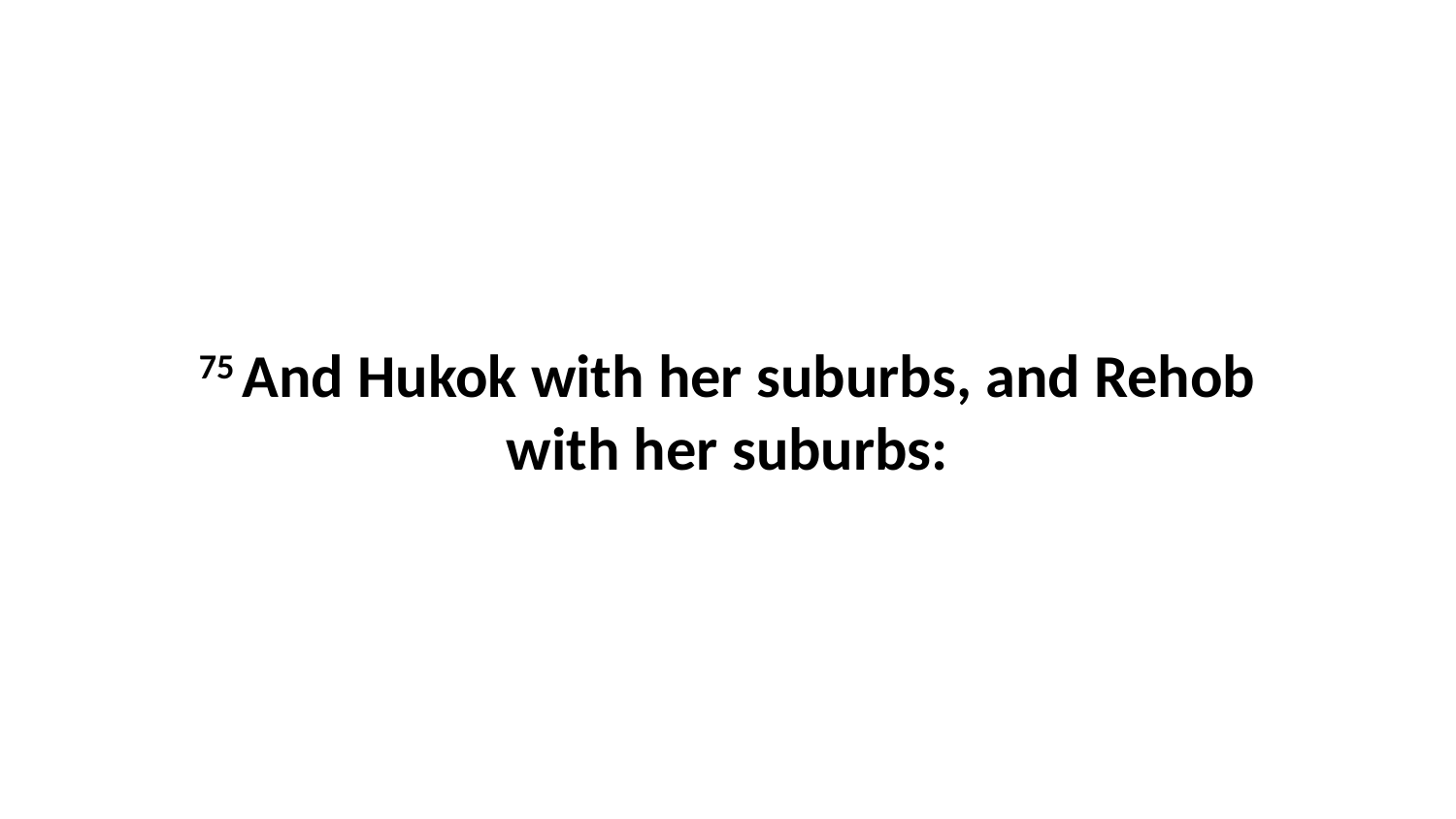

75 And Hukok with her suburbs, and Rehob with her suburbs: